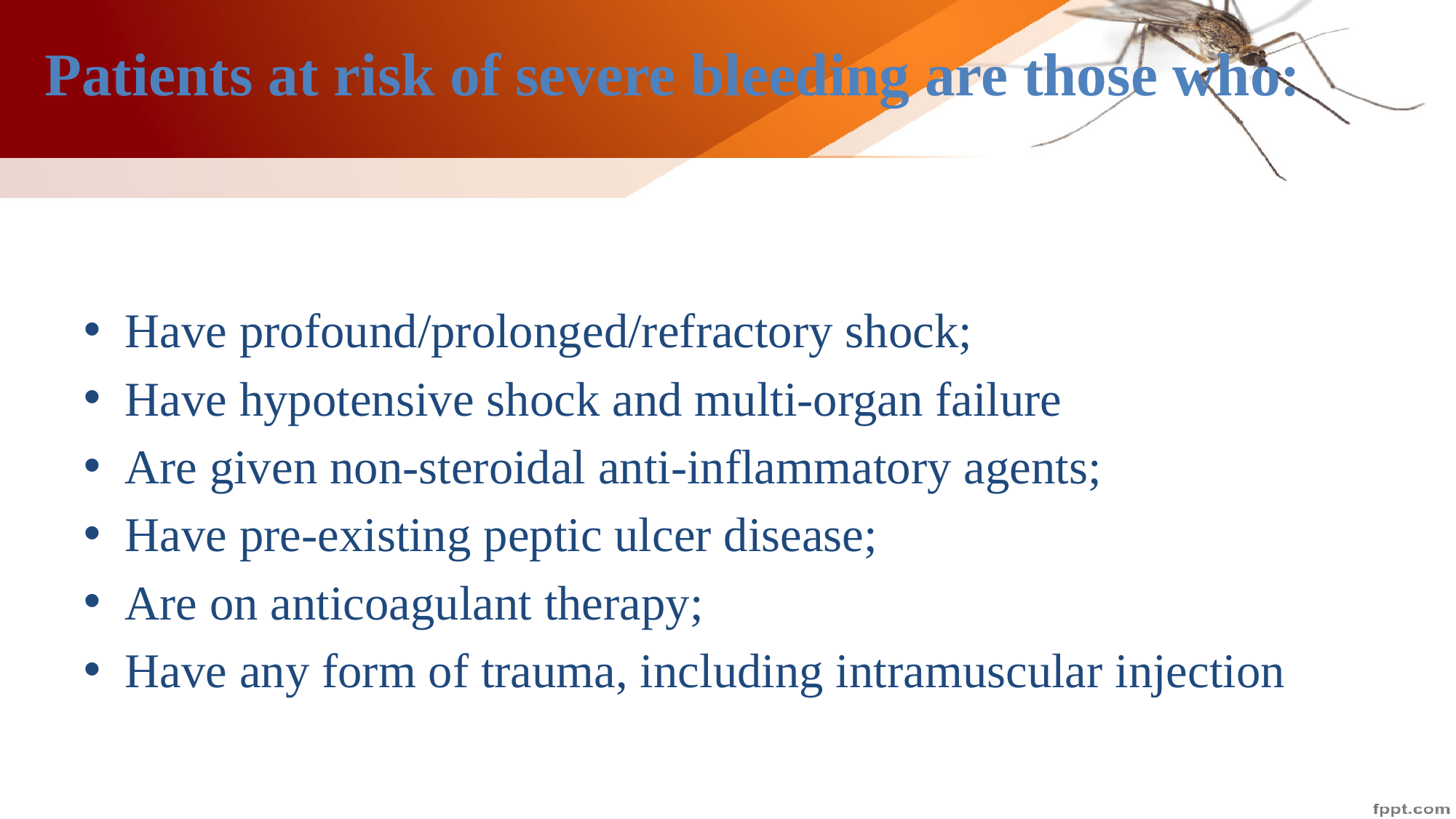

# Patients at risk of severe bleeding are those who:

Have profound/prolonged/refractory shock;
Have hypotensive shock and multi-organ failure
Are given non-steroidal anti-inflammatory agents;
Have pre-existing peptic ulcer disease;
Are on anticoagulant therapy;
Have any form of trauma, including intramuscular injection